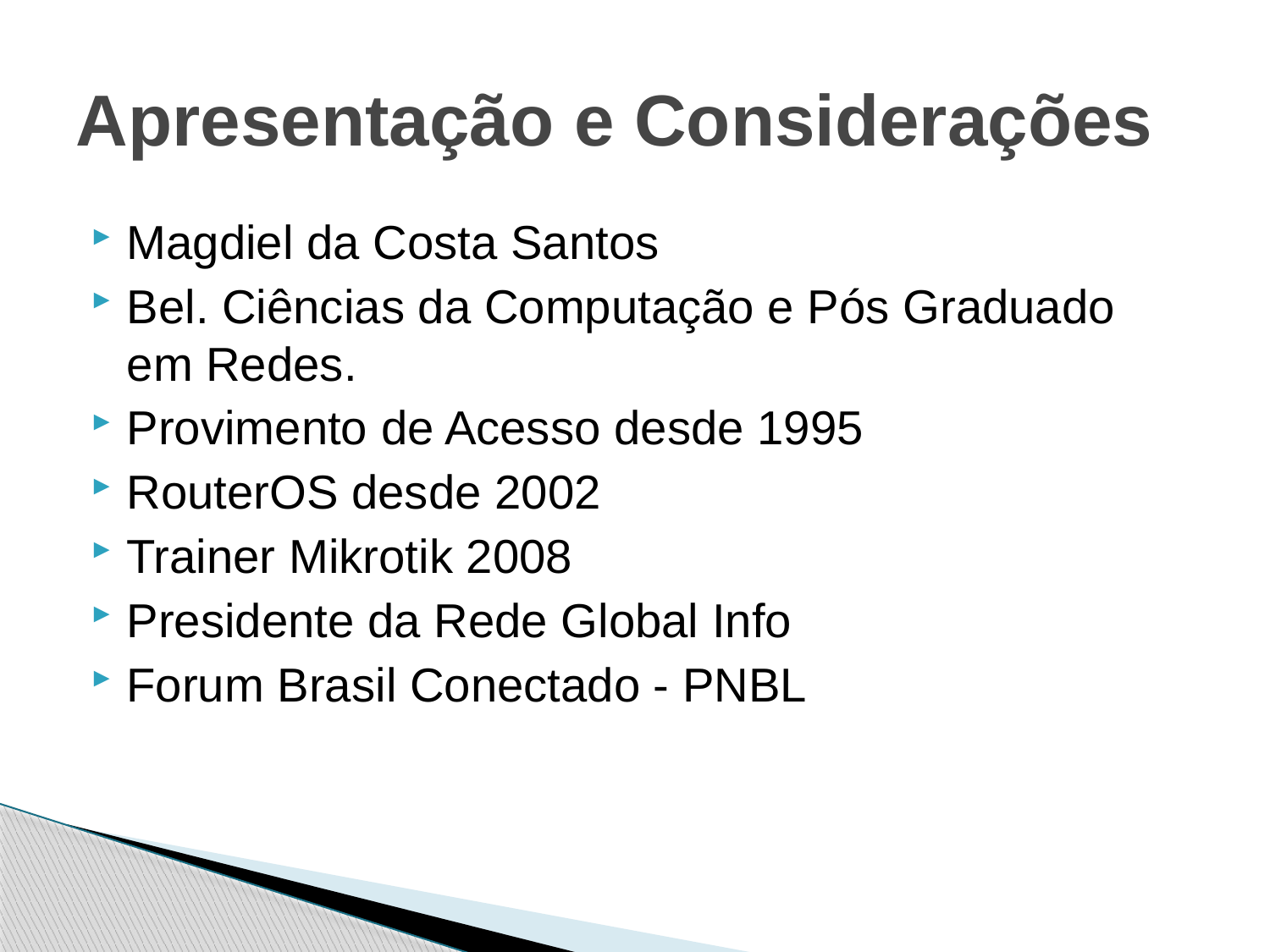

# Apresentação e Considerações
Magdiel da Costa Santos
Bel. Ciências da Computação e Pós Graduado em Redes.
Provimento de Acesso desde 1995
RouterOS desde 2002
Trainer Mikrotik 2008
Presidente da Rede Global Info
Forum Brasil Conectado - PNBL